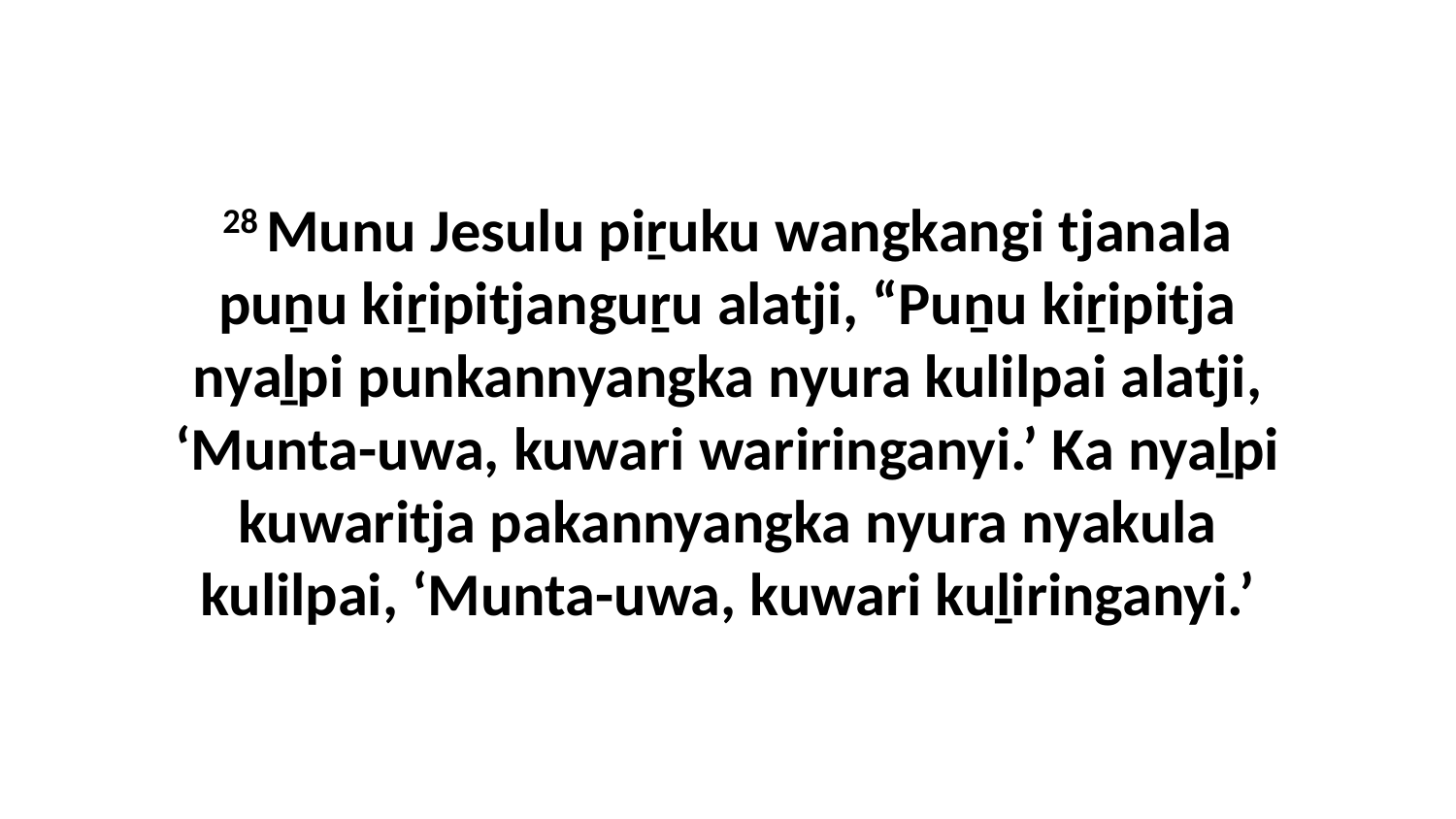

28 Munu Jesulu piṟuku wangkangi tjanala puṉu kiṟipitjanguṟu alatji, “Puṉu kiṟipitja nyaḻpi punkannyangka nyura kulilpai alatji, ‘Munta-uwa, kuwari wariringanyi.’ Ka nyaḻpi kuwaritja pakannyangka nyura nyakula kulilpai, ‘Munta-uwa, kuwari kuḻiringanyi.’